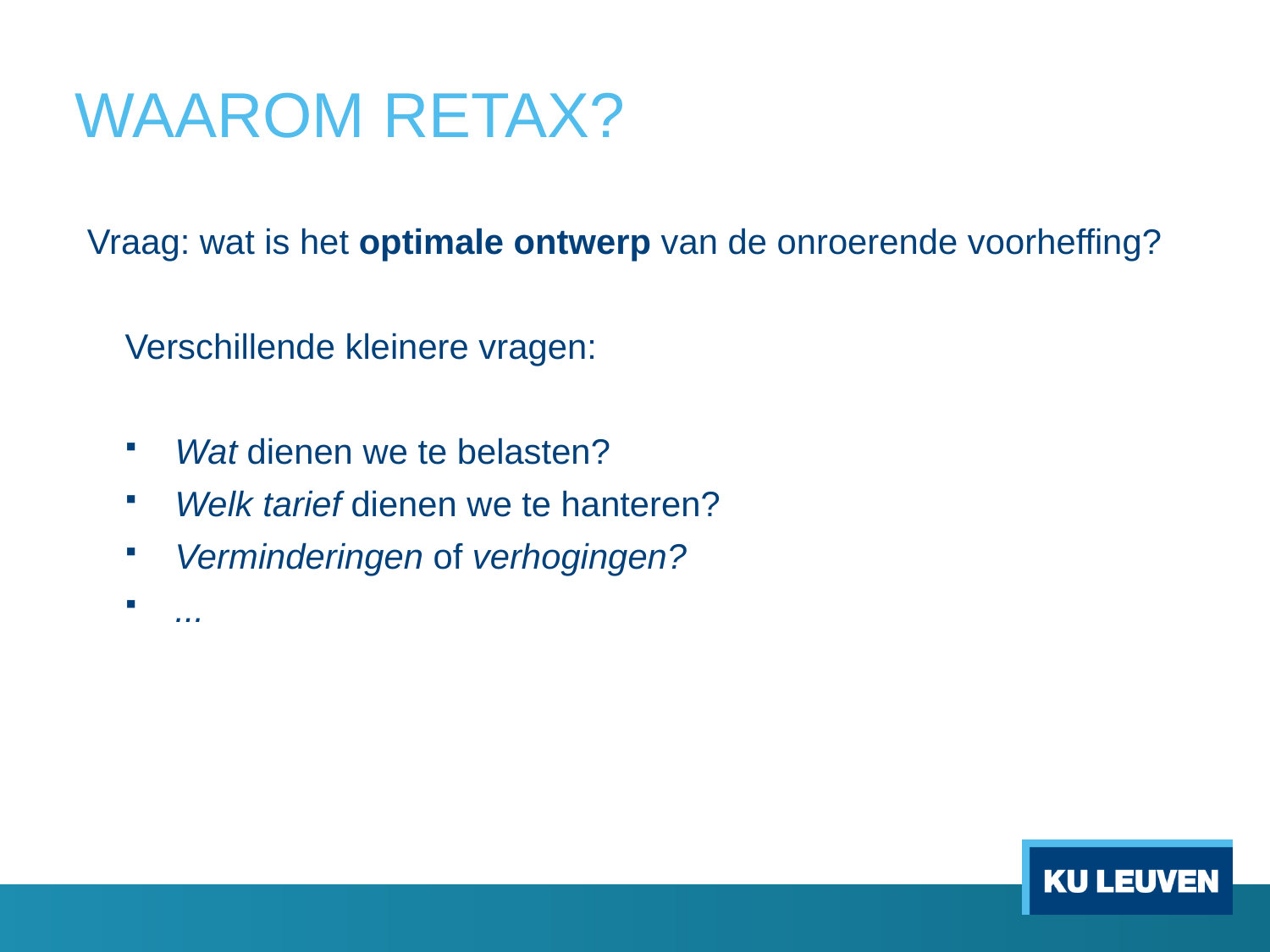

# WAAROM RETAX?

Vraag: wat is het optimale ontwerp van de onroerende voorheffing?

Verschillende kleinere vragen:

Wat dienen we te belasten?
Welk tarief dienen we te hanteren?
Verminderingen of verhogingen?
...